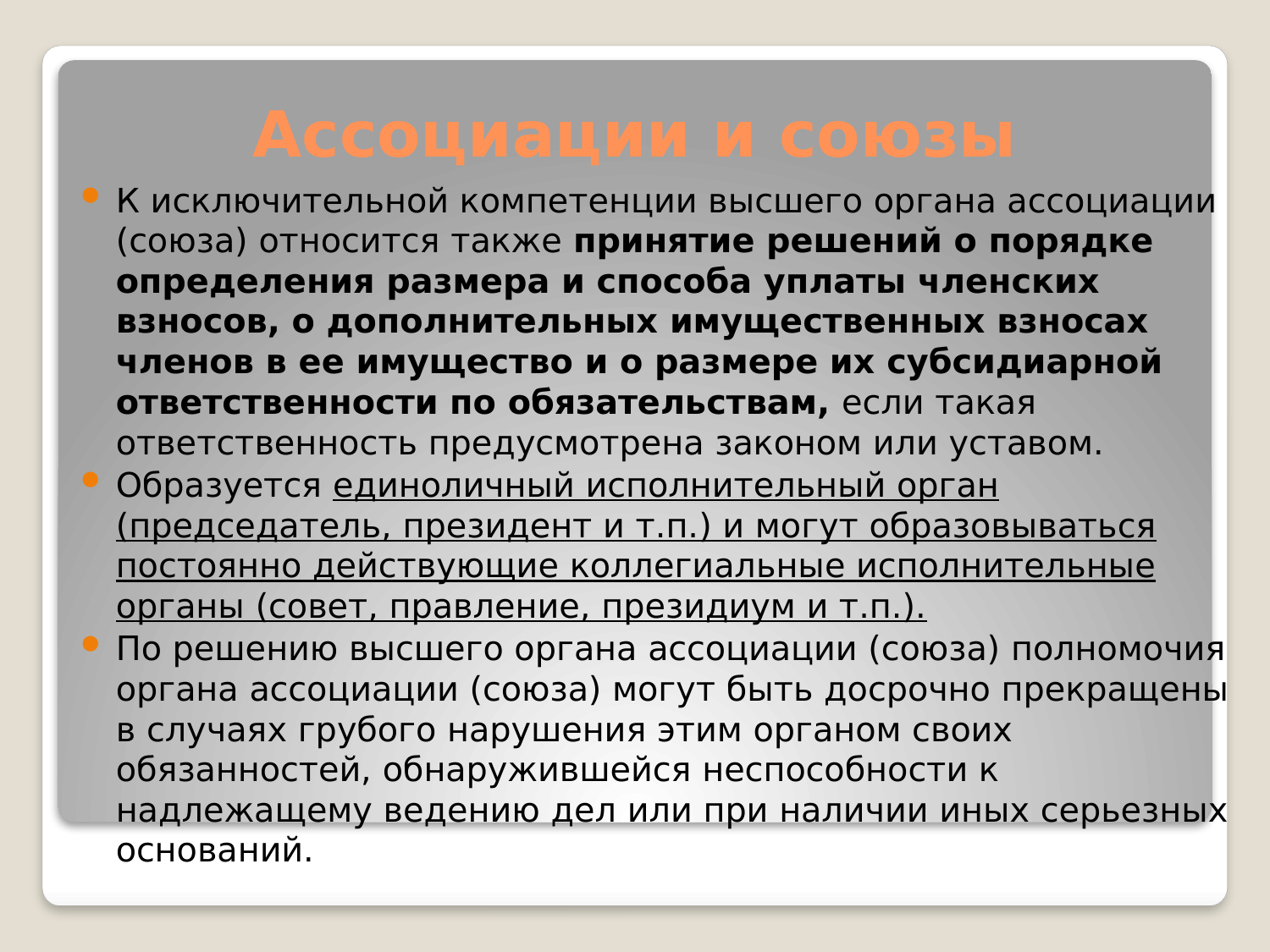

Ассоциации и союзы
К исключительной компетенции высшего органа ассоциации (союза) относится также принятие решений о порядке определения размера и способа уплаты членских взносов, о дополнительных имущественных взносах членов в ее имущество и о размере их субсидиарной ответственности по обязательствам, если такая ответственность предусмотрена законом или уставом.
Образуется единоличный исполнительный орган (председатель, президент и т.п.) и могут образовываться постоянно действующие коллегиальные исполнительные органы (совет, правление, президиум и т.п.).
По решению высшего органа ассоциации (союза) полномочия органа ассоциации (союза) могут быть досрочно прекращены в случаях грубого нарушения этим органом своих обязанностей, обнаружившейся неспособности к надлежащему ведению дел или при наличии иных серьезных оснований.